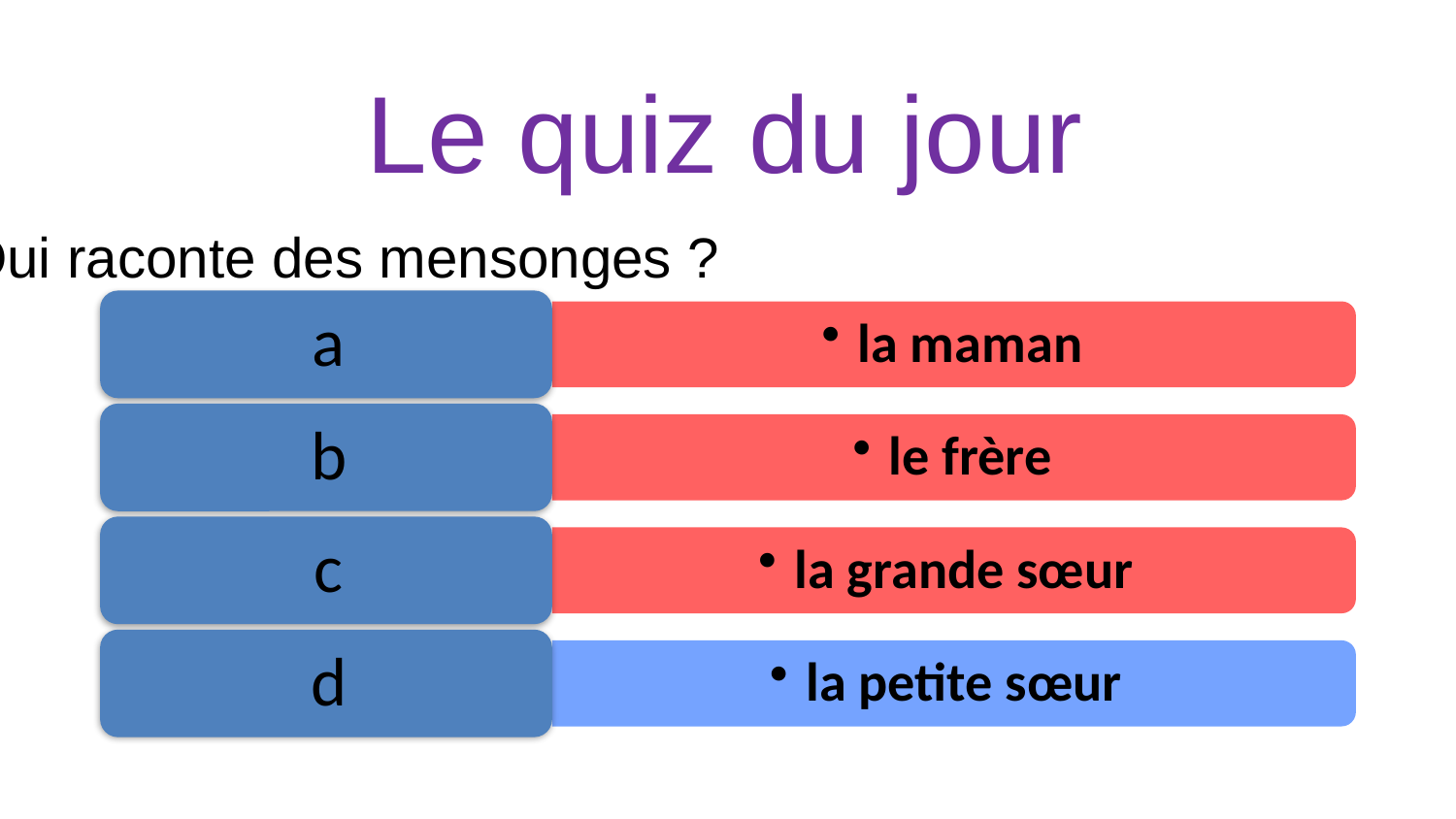

# Le quiz du jour
Qui raconte des mensonges ?
la maman
a
le frère
b
la grande sœur
c
la petite sœur
d